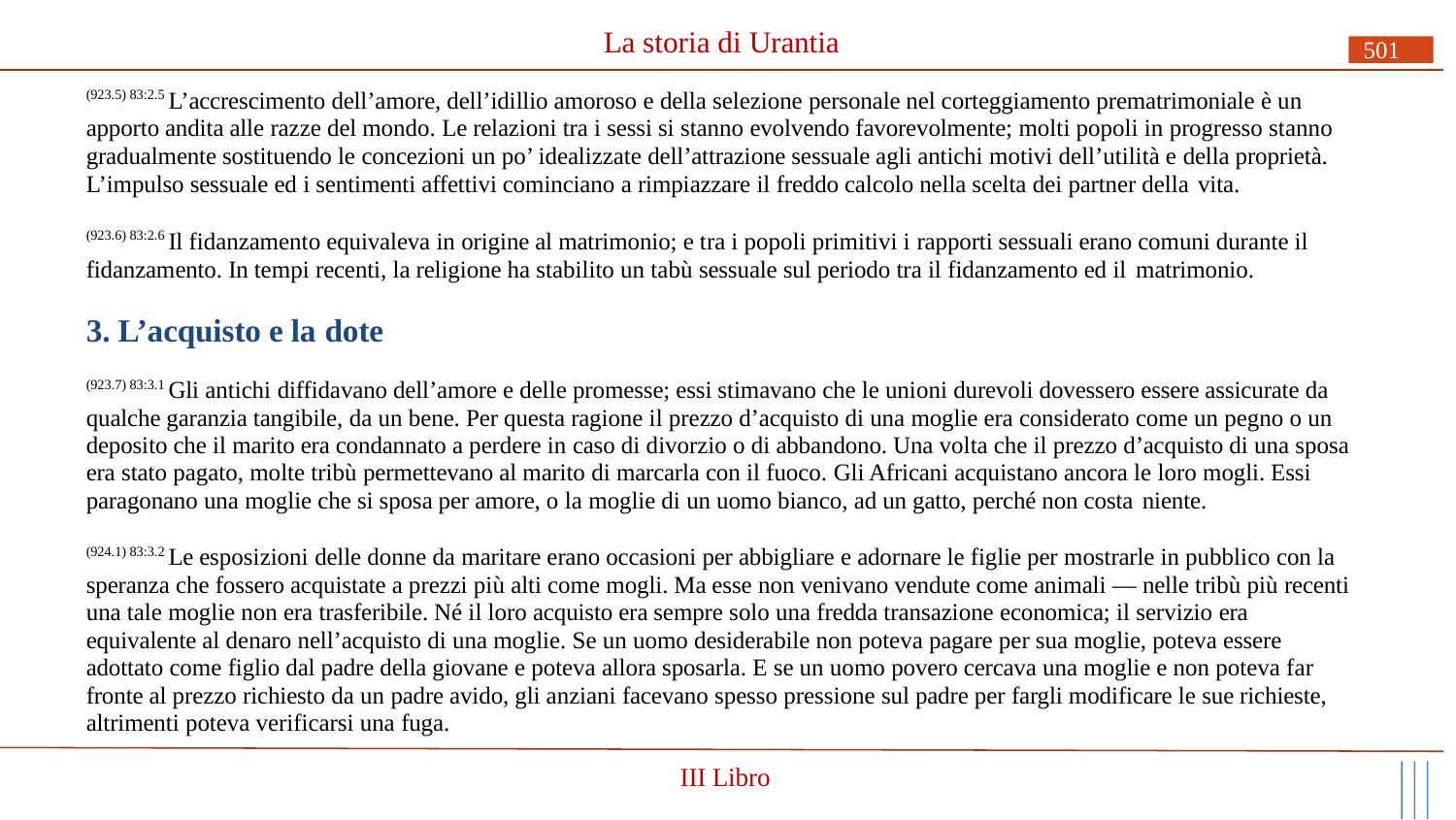

# La storia di Urantia
501

(923.5) 83:2.5 L’accrescimento dell’amore, dell’idillio amoroso e della selezione personale nel corteggiamento prematrimoniale è un  apporto andita alle razze del mondo. Le relazioni tra i sessi si stanno evolvendo favorevolmente; molti popoli in progresso stanno  gradualmente sostituendo le concezioni un po’ idealizzate dell’attrazione sessuale agli antichi motivi dell’utilità e della proprietà.  L’impulso sessuale ed i sentimenti affettivi cominciano a rimpiazzare il freddo calcolo nella scelta dei partner della vita.

(923.6) 83:2.6 Il fidanzamento equivaleva in origine al matrimonio; e tra i popoli primitivi i rapporti sessuali erano comuni durante il  fidanzamento. In tempi recenti, la religione ha stabilito un tabù sessuale sul periodo tra il fidanzamento ed il matrimonio.

3. L’acquisto e la dote
(923.7) 83:3.1 Gli antichi diffidavano dell’amore e delle promesse; essi stimavano che le unioni durevoli dovessero essere assicurate da  qualche garanzia tangibile, da un bene. Per questa ragione il prezzo d’acquisto di una moglie era considerato come un pegno o un  deposito che il marito era condannato a perdere in caso di divorzio o di abbandono. Una volta che il prezzo d’acquisto di una sposa  era stato pagato, molte tribù permettevano al marito di marcarla con il fuoco. Gli Africani acquistano ancora le loro mogli. Essi  paragonano una moglie che si sposa per amore, o la moglie di un uomo bianco, ad un gatto, perché non costa niente.

(924.1) 83:3.2 Le esposizioni delle donne da maritare erano occasioni per abbigliare e adornare le figlie per mostrarle in pubblico con la  speranza che fossero acquistate a prezzi più alti come mogli. Ma esse non venivano vendute come animali — nelle tribù più recenti  una tale moglie non era trasferibile. Né il loro acquisto era sempre solo una fredda transazione economica; il servizio era  equivalente al denaro nell’acquisto di una moglie. Se un uomo desiderabile non poteva pagare per sua moglie, poteva essere  adottato come figlio dal padre della giovane e poteva allora sposarla. E se un uomo povero cercava una moglie e non poteva far  fronte al prezzo richiesto da un padre avido, gli anziani facevano spesso pressione sul padre per fargli modificare le sue richieste,  altrimenti poteva verificarsi una fuga.

III Libro